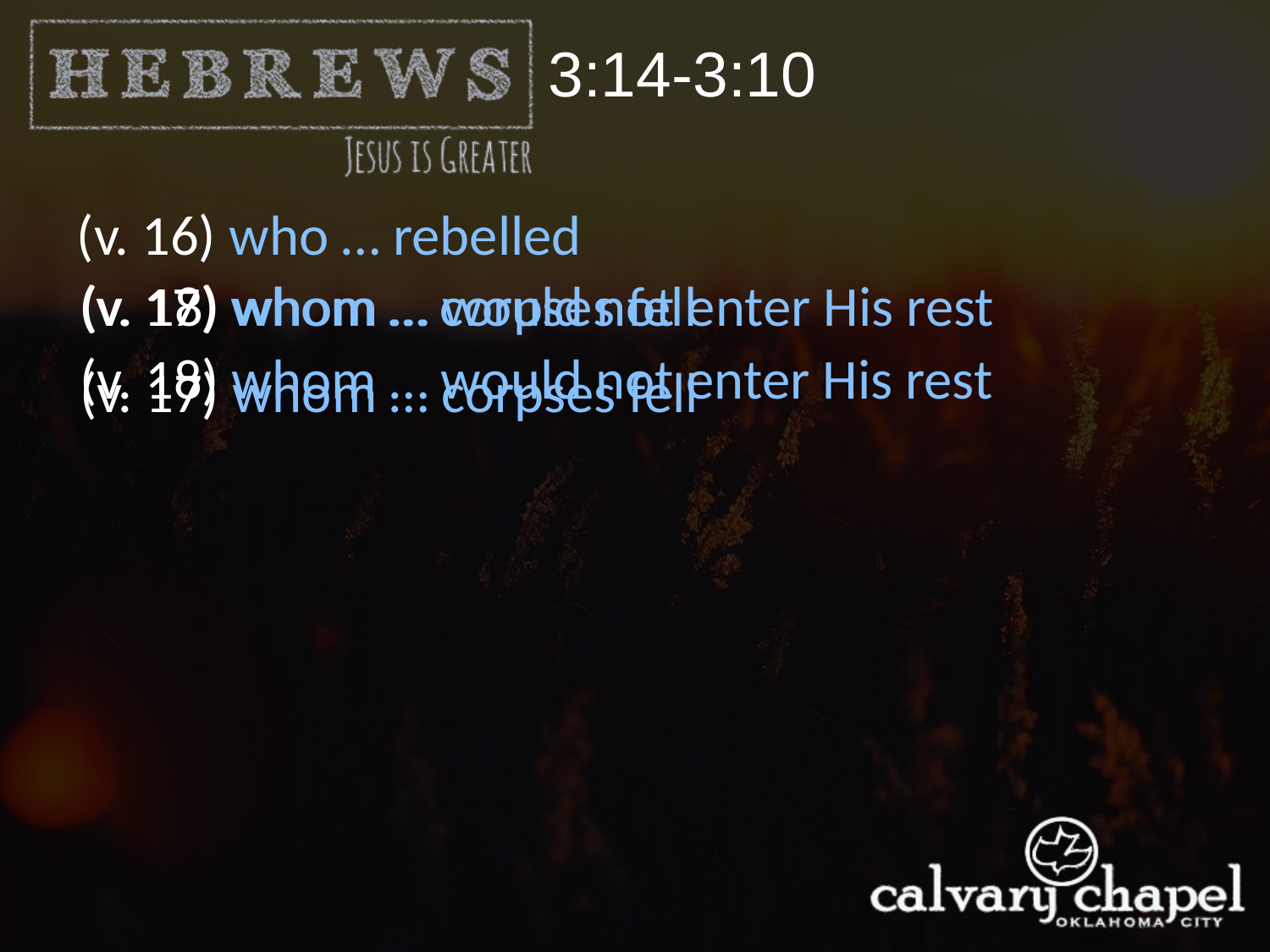

3:14-3:10
(v. 16) who … rebelled
(v. 18) whom … would not enter His rest
(v. 17) whom … corpses fell
(v. 18) whom … would not enter His rest
(v. 17) whom … corpses fell